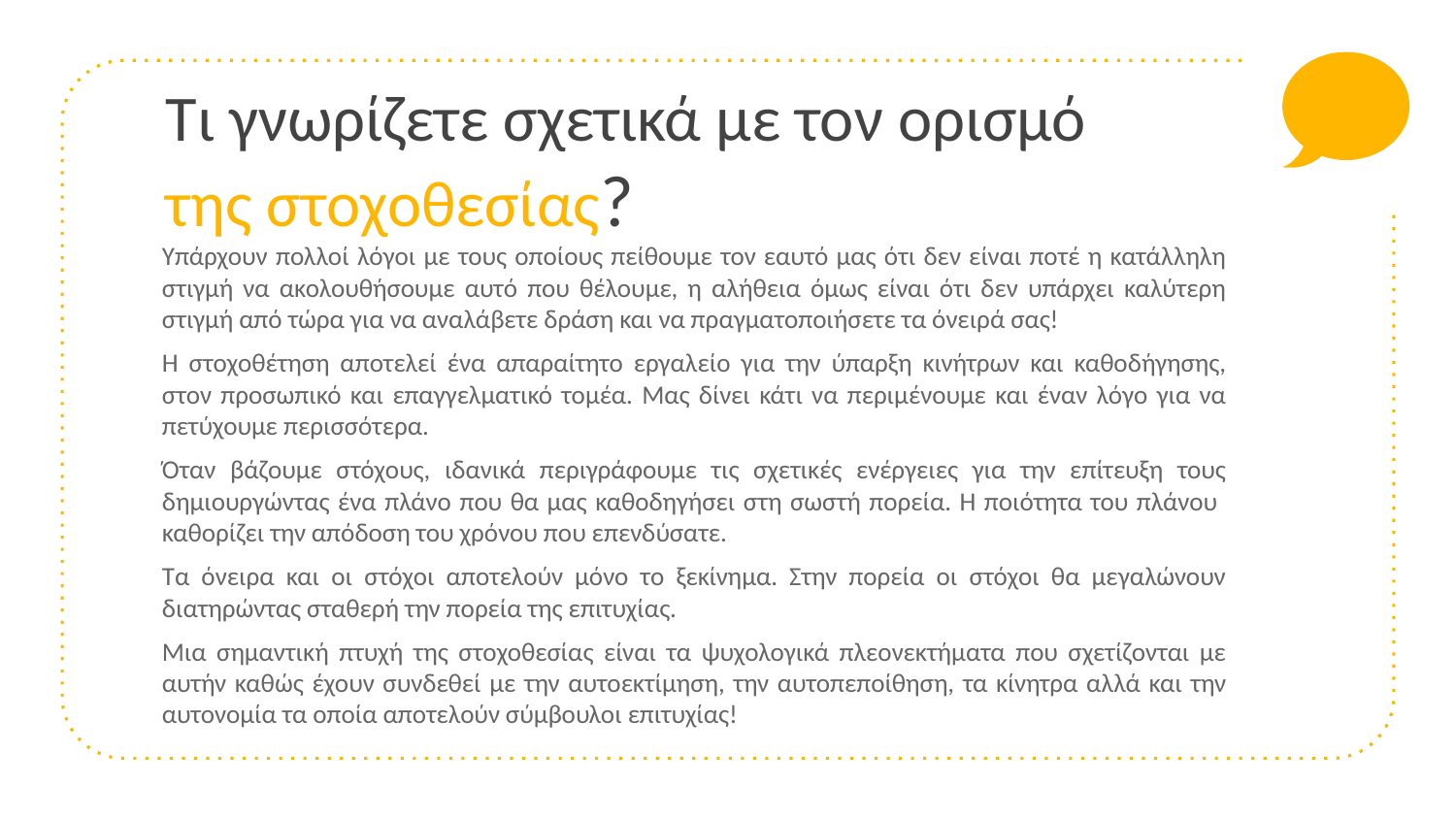

# Τι γνωρίζετε σχετικά με τον ορισμό της στοχοθεσίας?
Υπάρχουν πολλοί λόγοι με τους οποίους πείθουμε τον εαυτό μας ότι δεν είναι ποτέ η κατάλληλη στιγμή να ακολουθήσουμε αυτό που θέλουμε, η αλήθεια όμως είναι ότι δεν υπάρχει καλύτερη στιγμή από τώρα για να αναλάβετε δράση και να πραγματοποιήσετε τα όνειρά σας!
Η στοχοθέτηση αποτελεί ένα απαραίτητο εργαλείο για την ύπαρξη κινήτρων και καθοδήγησης, στον προσωπικό και επαγγελματικό τομέα. Μας δίνει κάτι να περιμένουμε και έναν λόγο για να πετύχουμε περισσότερα.
Όταν βάζουμε στόχους, ιδανικά περιγράφουμε τις σχετικές ενέργειες για την επίτευξη τους δημιουργώντας ένα πλάνο που θα μας καθοδηγήσει στη σωστή πορεία. Η ποιότητα του πλάνου  καθορίζει την απόδοση του χρόνου που επενδύσατε.
Τα όνειρα και οι στόχοι αποτελούν μόνο το ξεκίνημα. Στην πορεία οι στόχοι θα μεγαλώνουν διατηρώντας σταθερή την πορεία της επιτυχίας.
Μια σημαντική πτυχή της στοχοθεσίας είναι τα ψυχολογικά πλεονεκτήματα που σχετίζονται με αυτήν καθώς έχουν συνδεθεί με την αυτοεκτίμηση, την αυτοπεποίθηση, τα κίνητρα αλλά και την αυτονομία τα οποία αποτελούν σύμβουλοι επιτυχίας!